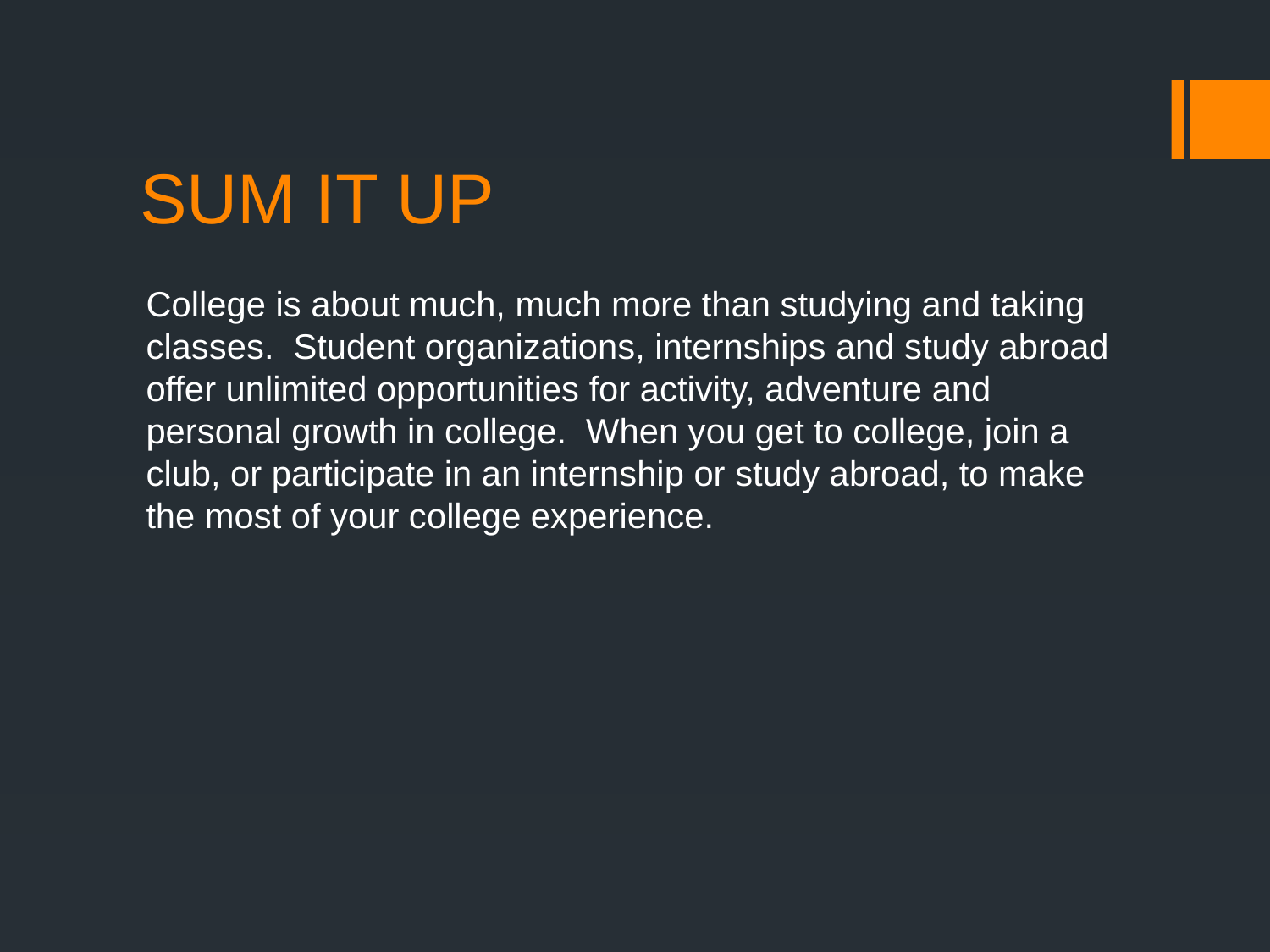

# SUM IT UP
College is about much, much more than studying and taking classes.  Student organizations, internships and study abroad offer unlimited opportunities for activity, adventure and personal growth in college.  When you get to college, join a club, or participate in an internship or study abroad, to make the most of your college experience.